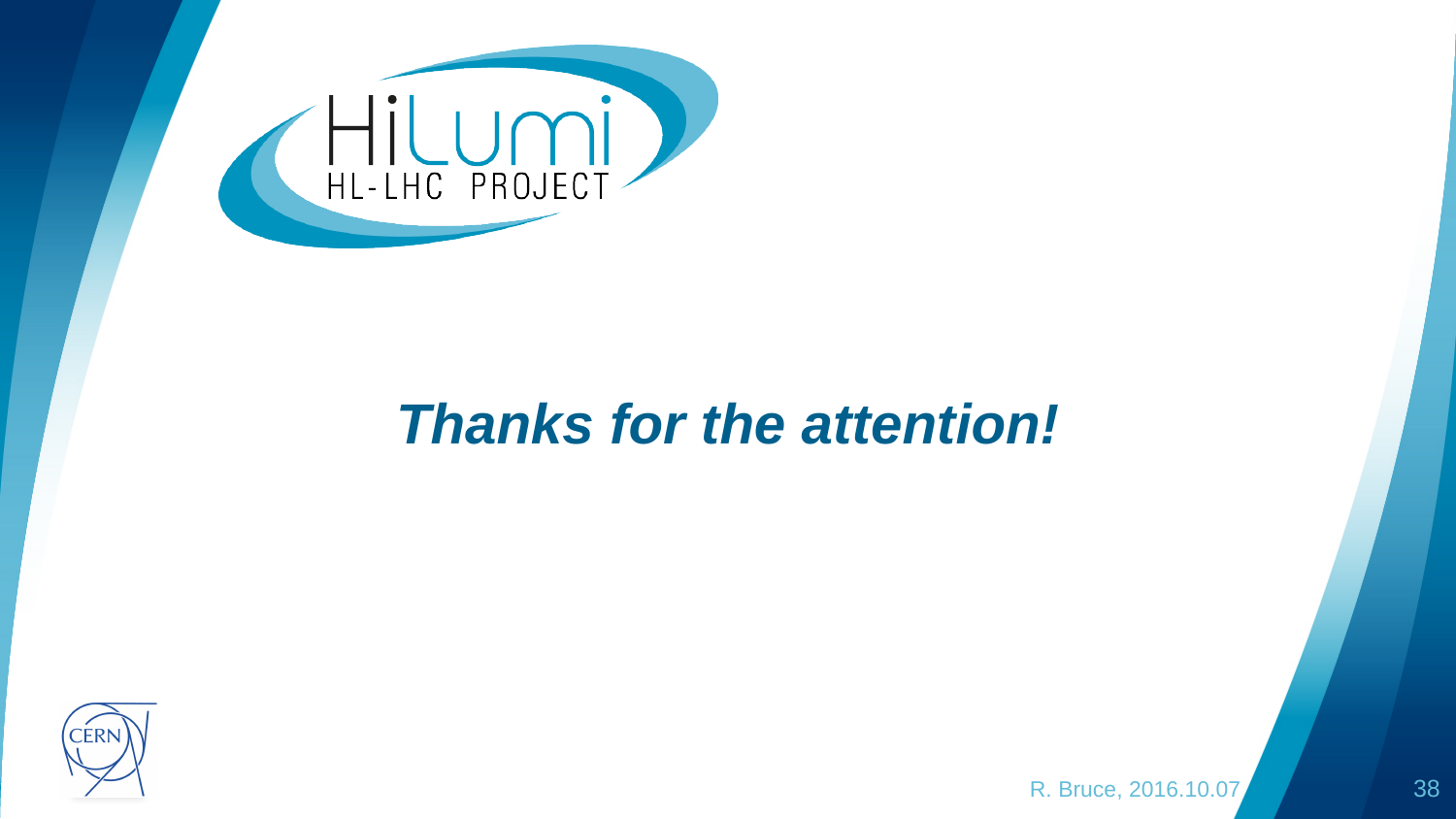

# Thanks for the attention!

R. Bruce, 2016.10.07
38